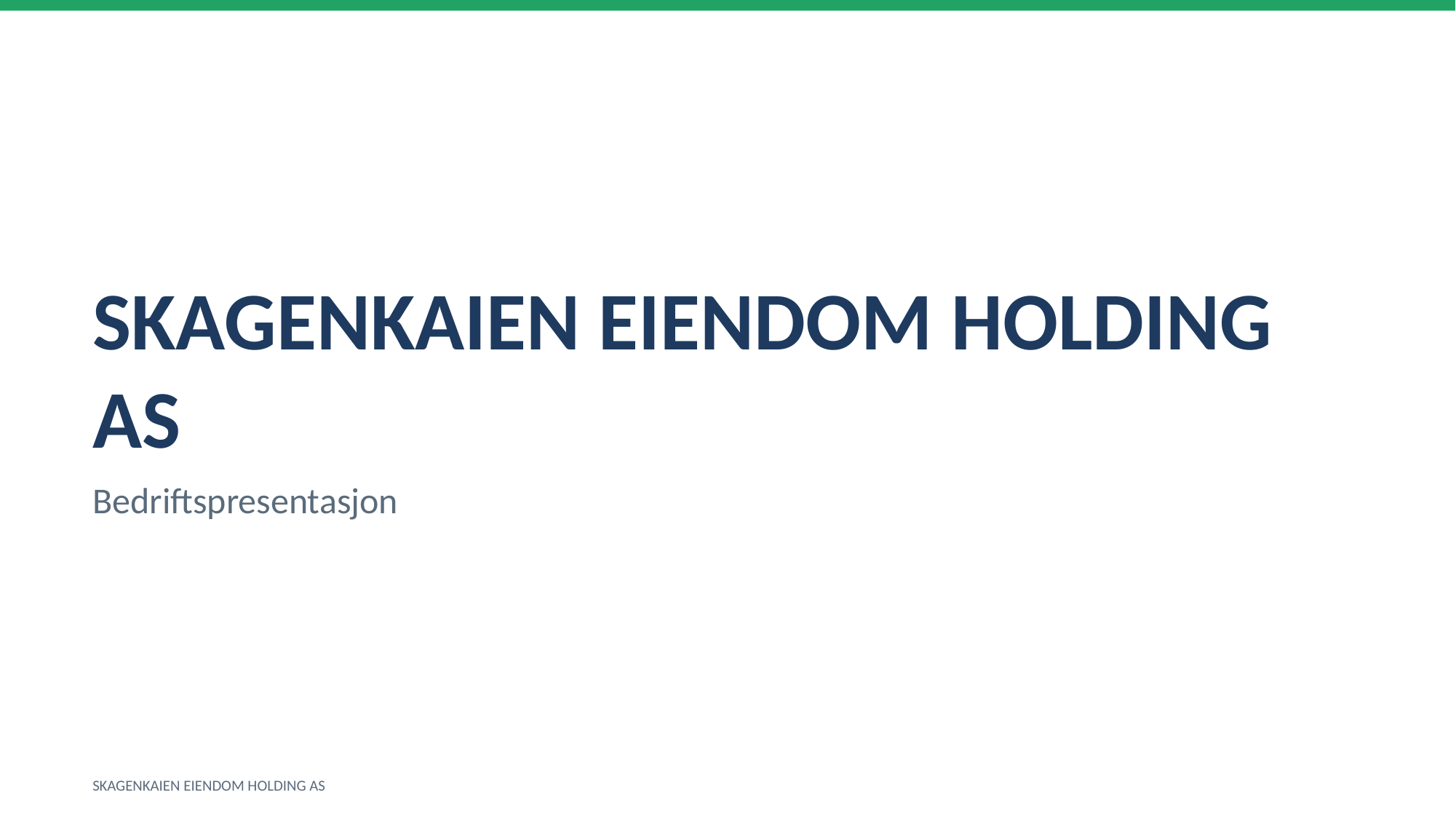

SKAGENKAIEN EIENDOM HOLDING AS
Bedriftspresentasjon
SKAGENKAIEN EIENDOM HOLDING AS